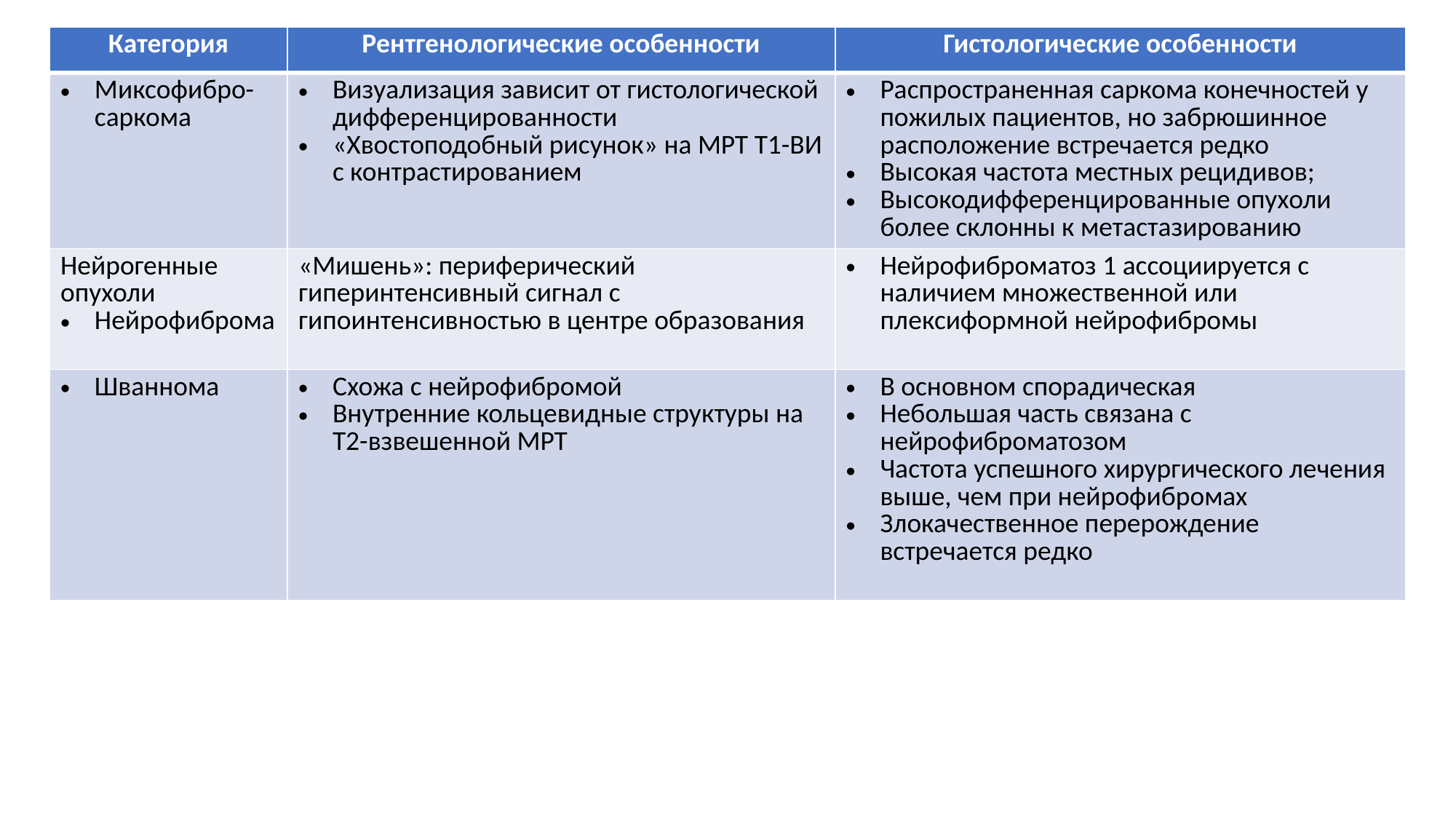

| Категория | Рентгенологические особенности | Гистологические особенности |
| --- | --- | --- |
| Миксофибро-саркома | Визуализация зависит от гистологической дифференцированности «Хвостоподобный рисунок» на МРТ Т1-ВИ с контрастированием | Распространенная саркома конечностей у пожилых пациентов, но забрюшинное расположение встречается редко Высокая частота местных рецидивов; Высокодифференцированные опухоли более склонны к метастазированию |
| Нейрогенные опухоли Нейрофиброма | «Мишень»: периферический гиперинтенсивный сигнал с гипоинтенсивностью в центре образования | Нейрофиброматоз 1 ассоциируется с наличием множественной или плексиформной нейрофибромы |
| Шваннома | Схожа с нейрофибромой Внутренние кольцевидные структуры на Т2-взвешенной МРТ | В основном спорадическая Небольшая часть связана с нейрофиброматозом Частота успешного хирургического лечения выше, чем при нейрофибромах Злокачественное перерождение встречается редко |